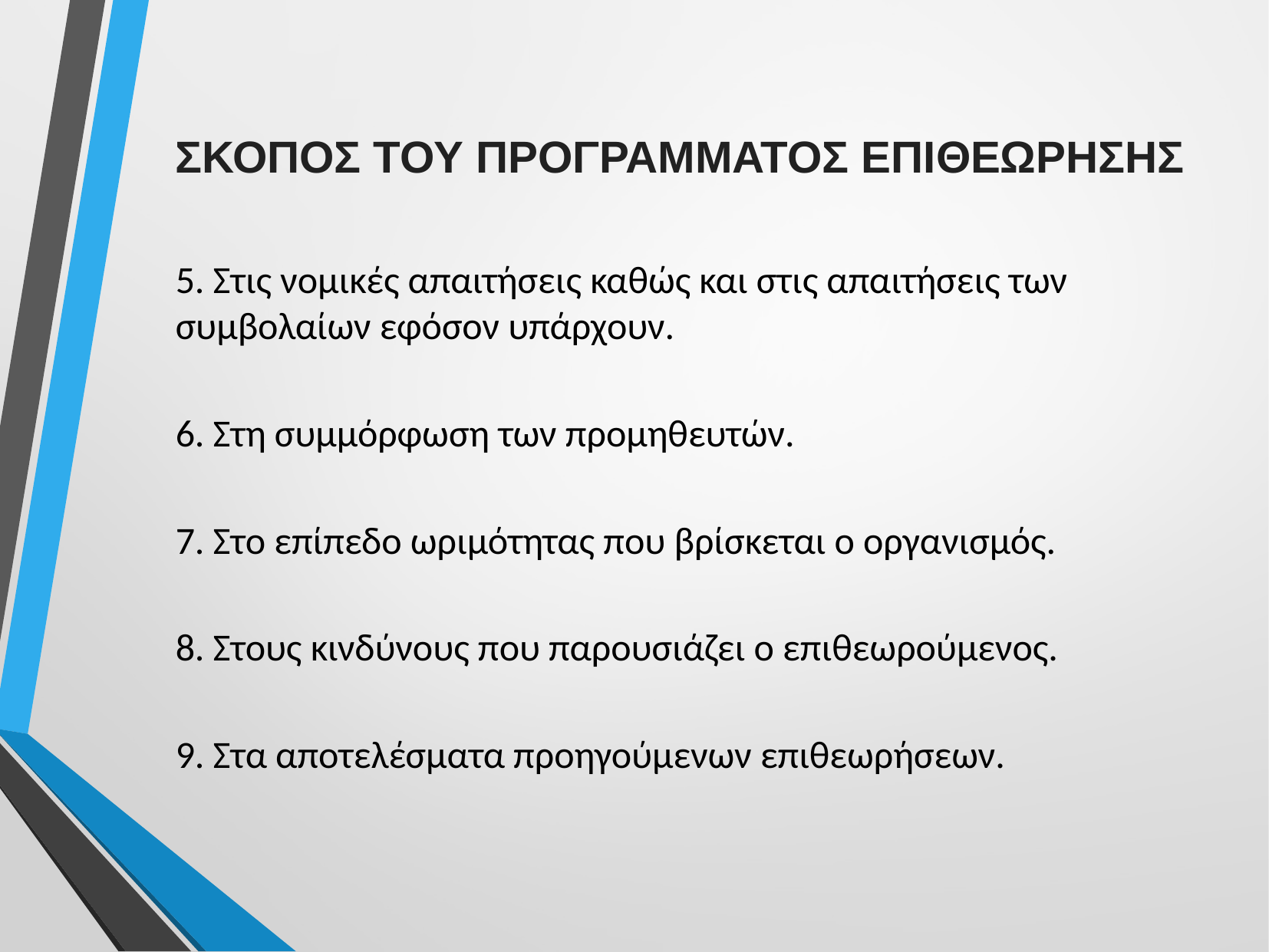

ΣΚΟΠΟΣ ΤΟΥ ΠΡΟΓΡΑΜΜΑΤΟΣ ΕΠΙΘΕΩΡΗΣΗΣ
5. Στις νομικές απαιτήσεις καθώς και στις απαιτήσεις των συμβολαίων εφόσον υπάρχουν.

6. Στη συμμόρφωση των προμηθευτών.

7. Στο επίπεδο ωριμότητας που βρίσκεται ο οργανισμός.

8. Στους κινδύνους που παρουσιάζει ο επιθεωρούμενος.

9. Στα αποτελέσματα προηγούμενων επιθεωρήσεων.